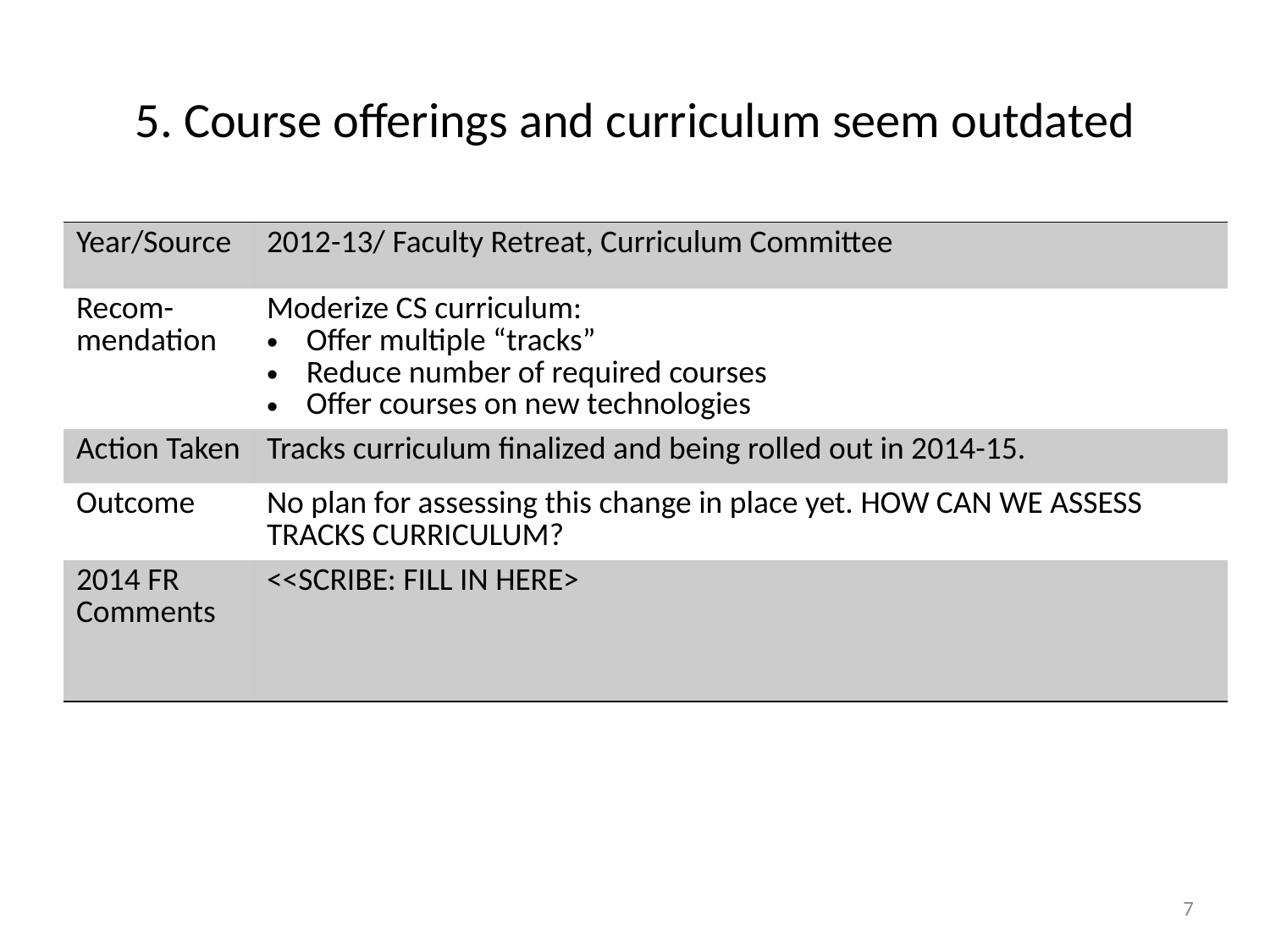

# 5. Course offerings and curriculum seem outdated
| Year/Source | 2012-13/ Faculty Retreat, Curriculum Committee |
| --- | --- |
| Recom- mendation | Moderize CS curriculum: Offer multiple “tracks” Reduce number of required courses Offer courses on new technologies |
| Action Taken | Tracks curriculum finalized and being rolled out in 2014-15. |
| Outcome | No plan for assessing this change in place yet. HOW CAN WE ASSESS TRACKS CURRICULUM? |
| 2014 FR Comments | <<SCRIBE: FILL IN HERE> |
7